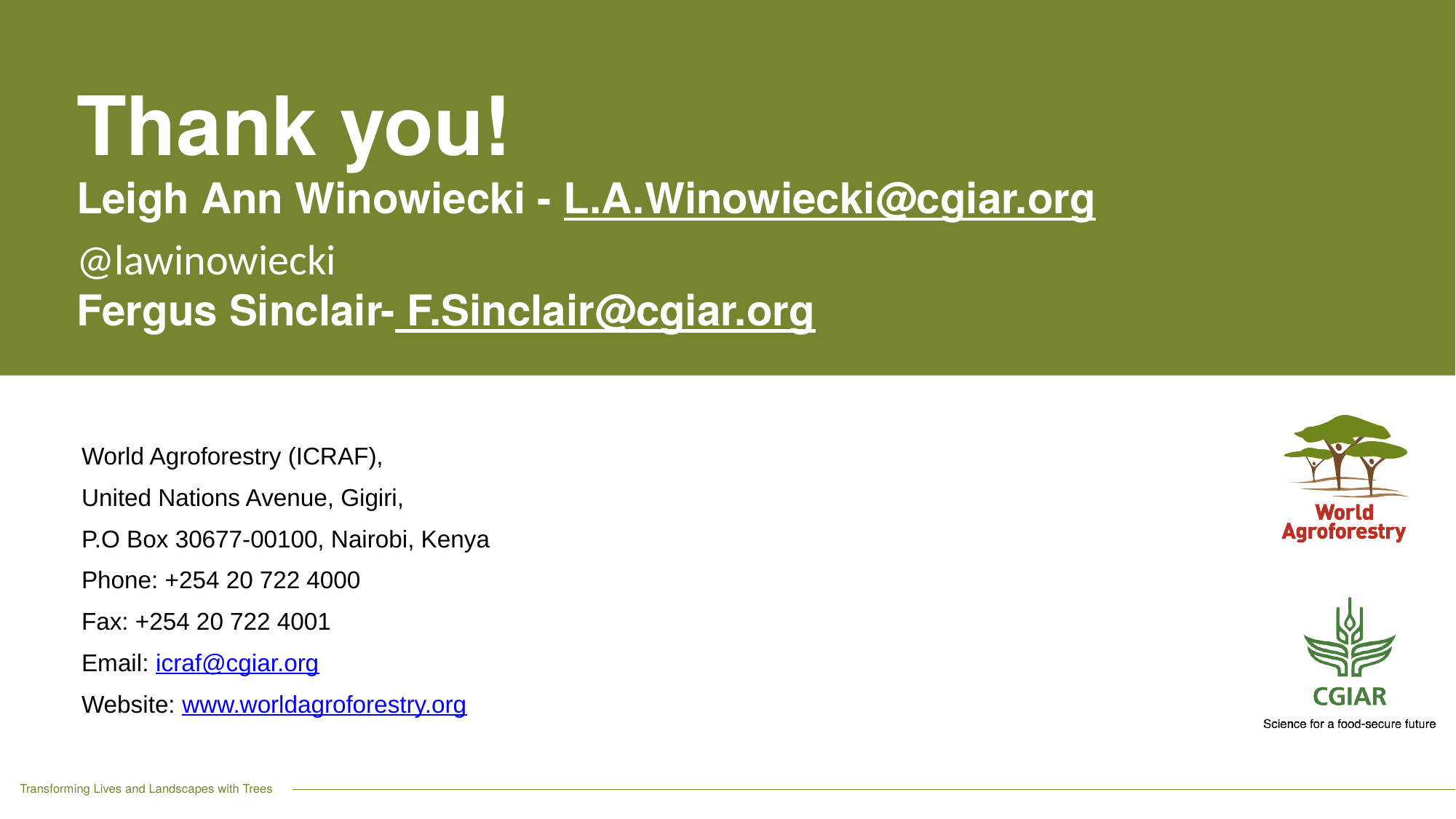

Thank you!
Leigh Ann Winowiecki - L.A.Winowiecki@cgiar.org @lawinowiecki
Fergus Sinclair- F.Sinclair@cgiar.org
World Agroforestry (ICRAF),
United Nations Avenue, Gigiri,
P.O Box 30677-00100, Nairobi, Kenya
Phone: +254 20 722 4000
Fax: +254 20 722 4001
Email: icraf@cgiar.org
Website: www.worldagroforestry.org